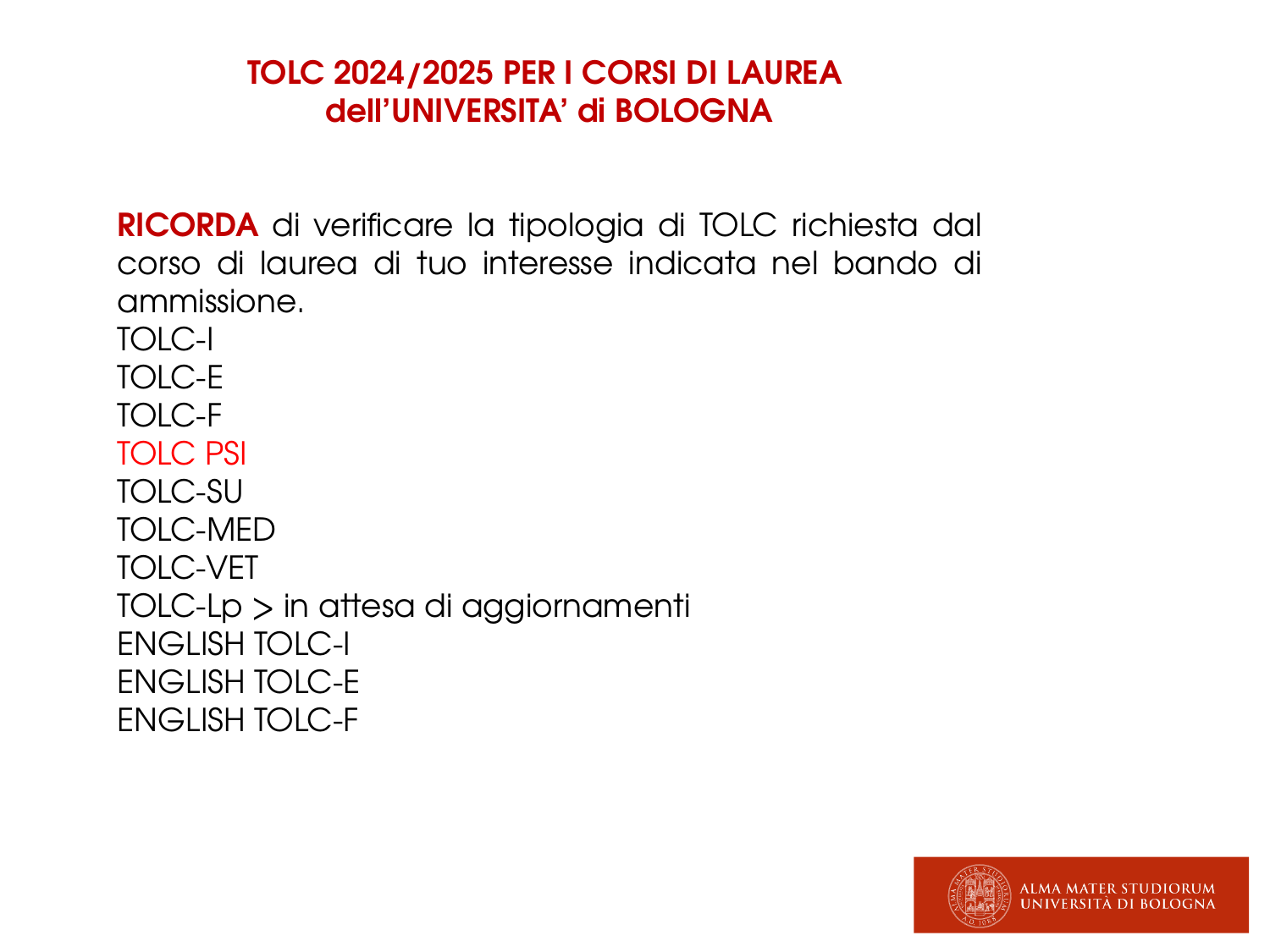

TOLC 2024/2025 PER I CORSI DI LAUREA
dell’UNIVERSITA’ di BOLOGNA

RICORDA di verificare la tipologia di TOLC richiesta dal corso di laurea di tuo interesse indicata nel bando di ammissione.
TOLC-I
TOLC-E
TOLC-F
TOLC PSI
TOLC-SU
TOLC-MED
TOLC-VET
TOLC-Lp > in attesa di aggiornamenti
ENGLISH TOLC-I
ENGLISH TOLC-E
ENGLISH TOLC-F